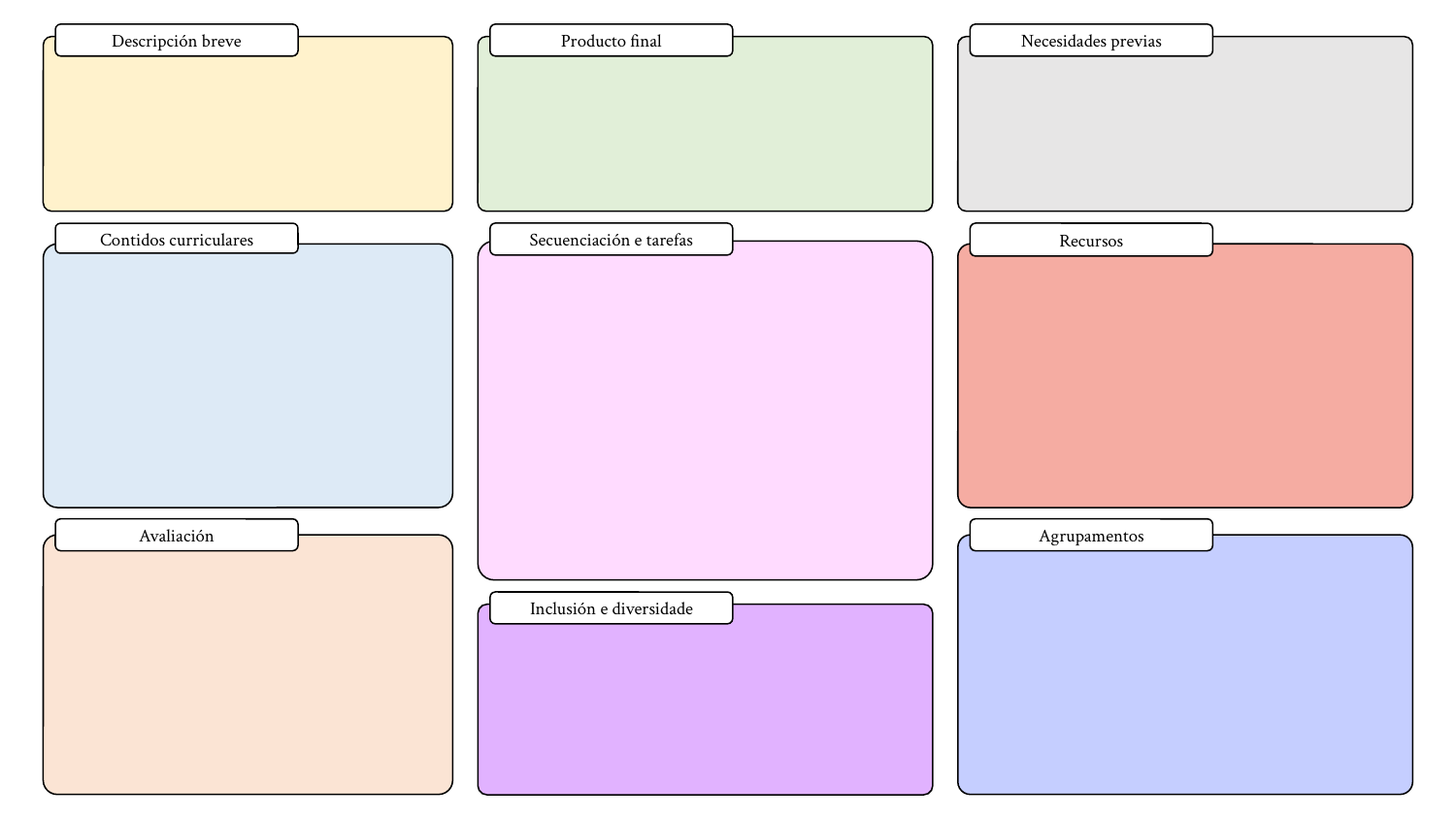

Producto final

Necesidades previas

Descripción breve

Secuenciación e tarefas

Recursos

Contidos curriculares

Avaliación

Agrupamentos

Inclusión e diversidade